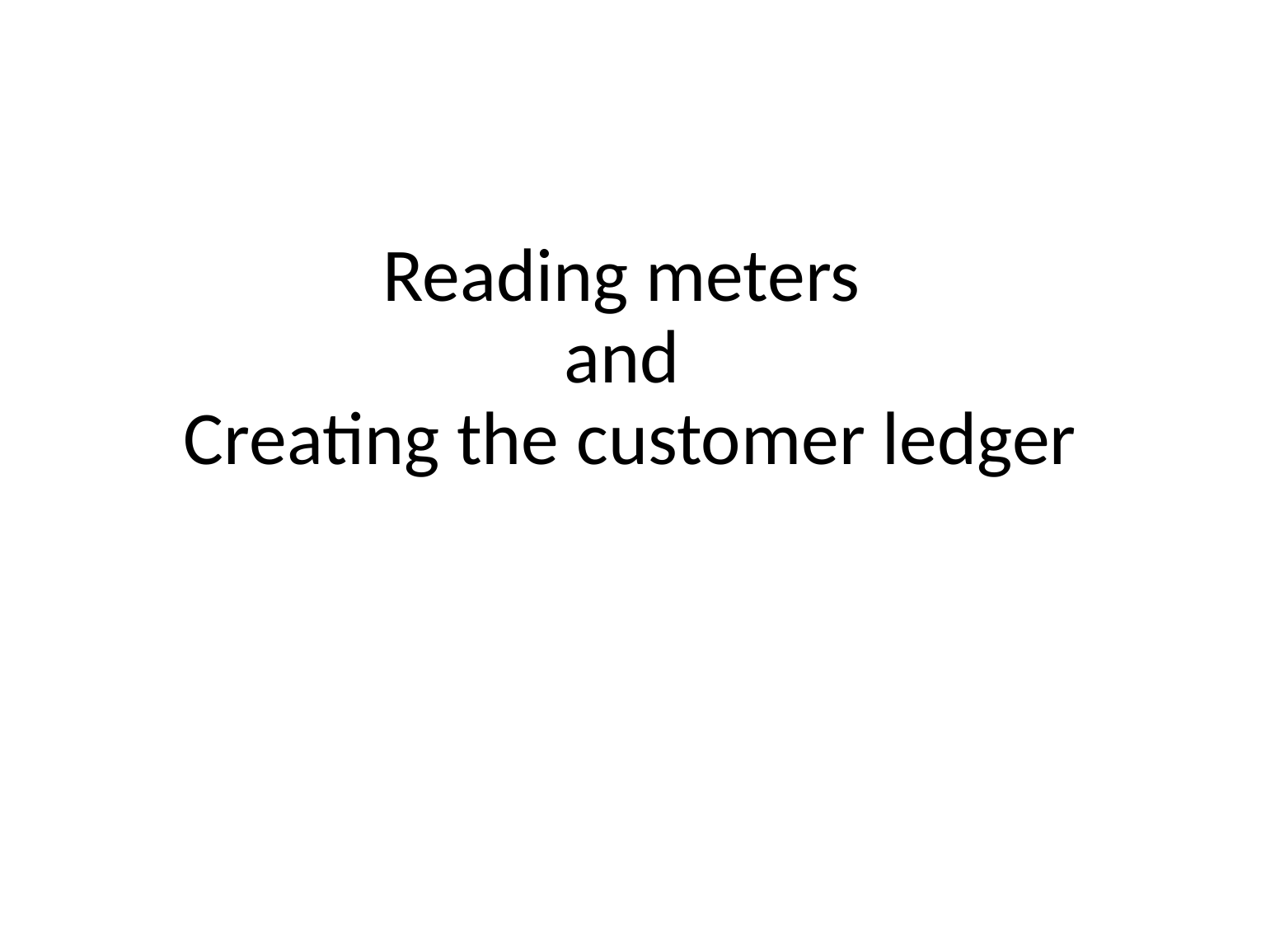

# Reading meters and Creating the customer ledger